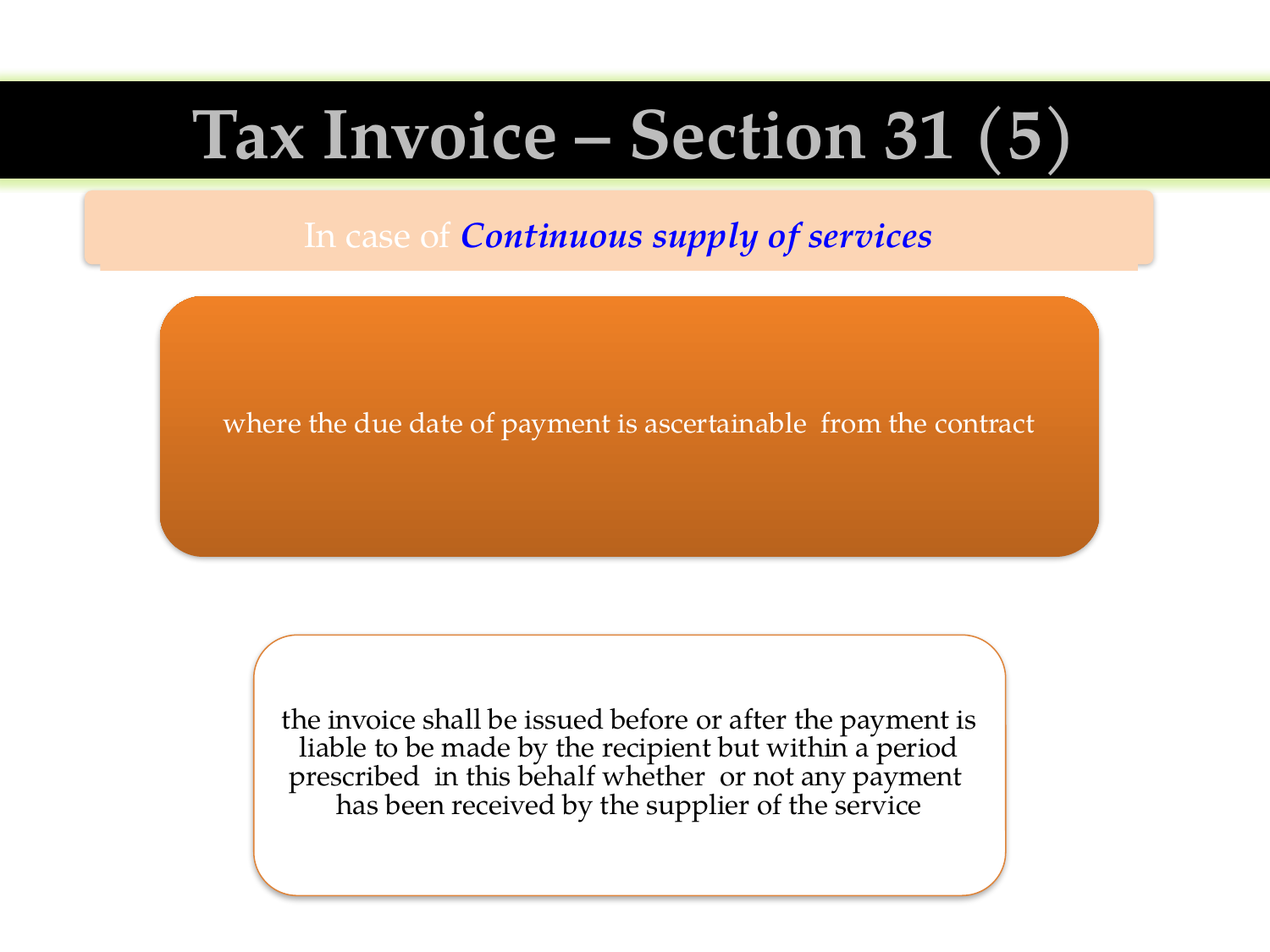

Tax Invoice – Section 31 (5)

In case of Continuous supply of services
where the due date of payment is ascertainable  from the contract
the invoice shall be issued before or after the payment is liable to be made by the recipient but within a period prescribed  in this behalf whether  or not any payment  has been received by the supplier of the service
25